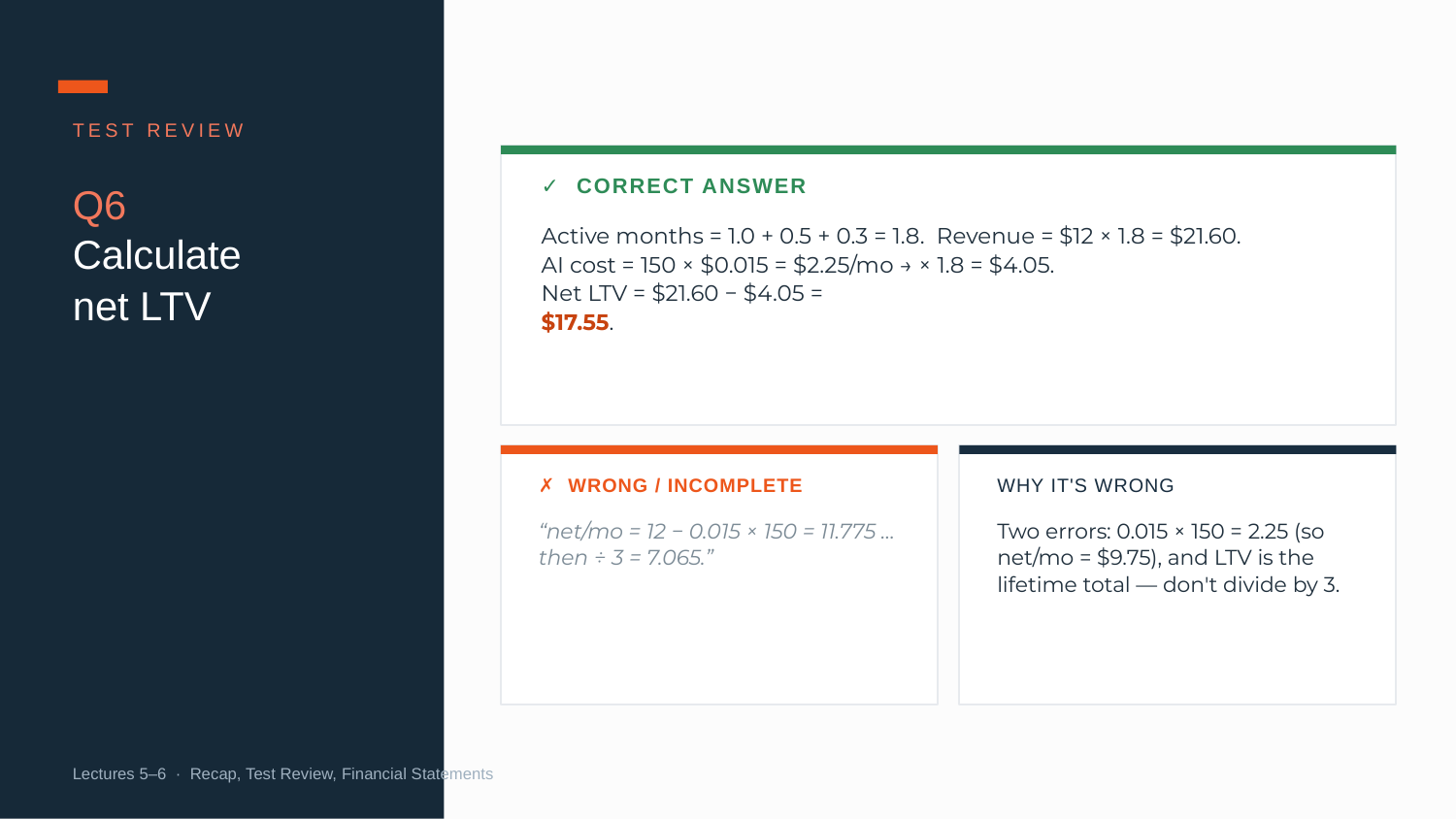

TEST REVIEW

✓  CORRECT ANSWER
Q6
Calculate
net LTV
Active months = 1.0 + 0.5 + 0.3 = 1.8.  Revenue = $12 × 1.8 = $21.60.
AI cost = 150 × $0.015 = $2.25/mo → × 1.8 = $4.05.
Net LTV = $21.60 − $4.05 =
$17.55.

✗  WRONG / INCOMPLETE
WHY IT'S WRONG
“net/mo = 12 − 0.015 × 150 = 11.775 … then ÷ 3 = 7.065.”
Two errors: 0.015 × 150 = 2.25 (so net/mo = $9.75), and LTV is the lifetime total — don't divide by 3.
Lectures 5–6  ·  Recap, Test Review, Financial Statements